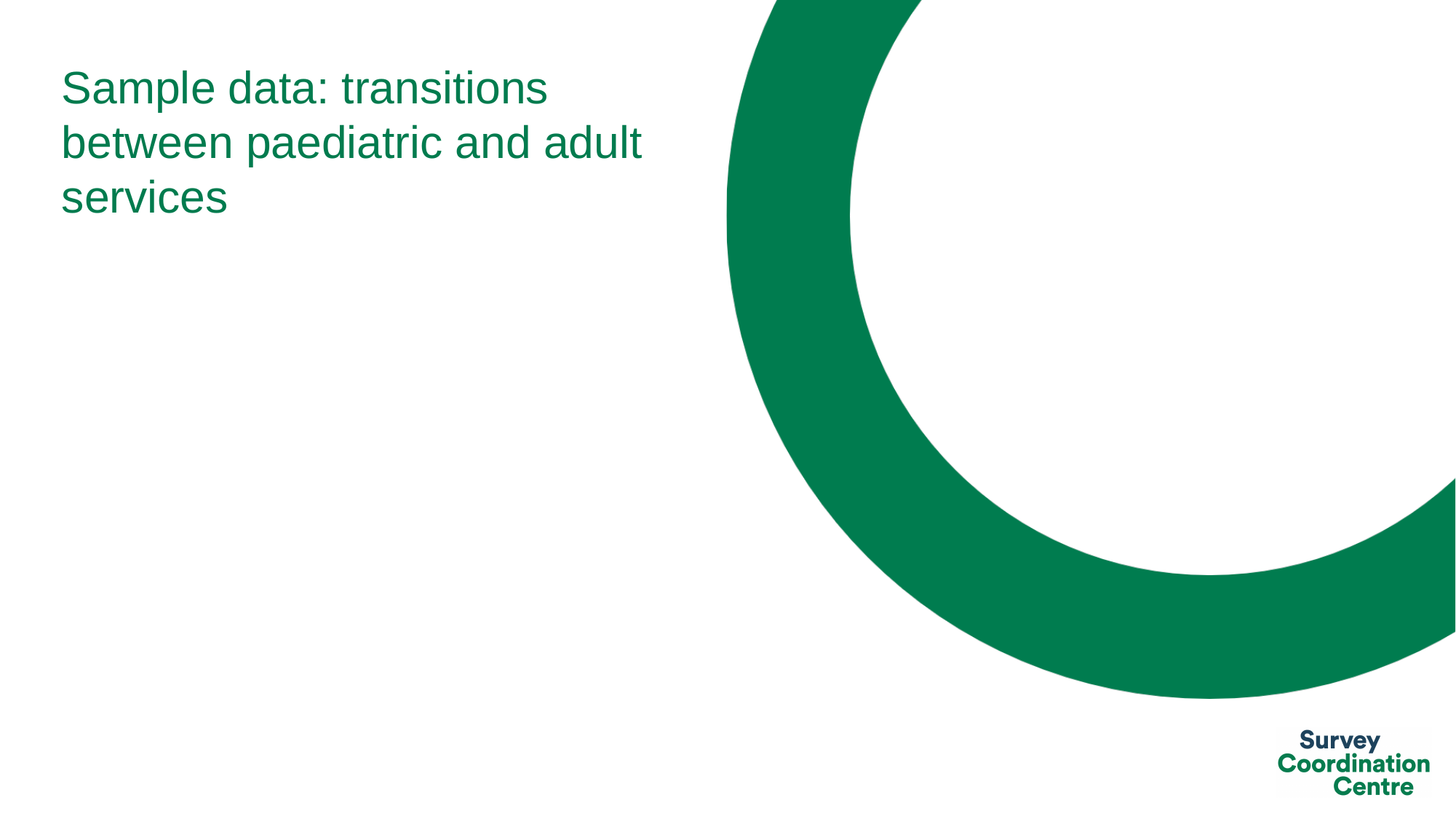

# Sample data: transitions between paediatric and adult services